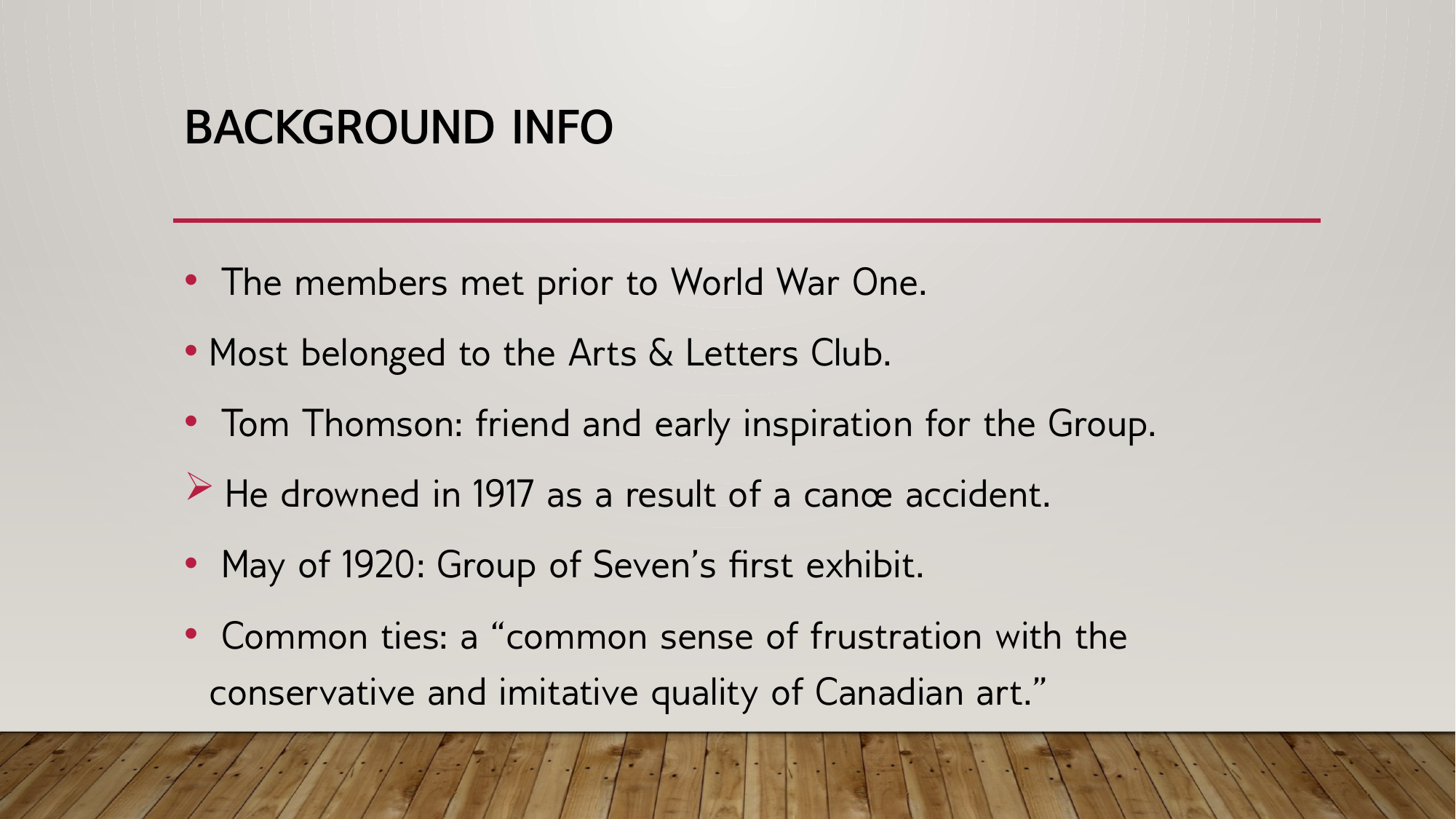

# Background info
 The members met prior to World War One.
Most belonged to the Arts & Letters Club.
 Tom Thomson: friend and early inspiration for the Group.
 He drowned in 1917 as a result of a canoe accident.
 May of 1920: Group of Seven’s first exhibit.
 Common ties: a “common sense of frustration with the conservative and imitative quality of Canadian art.”